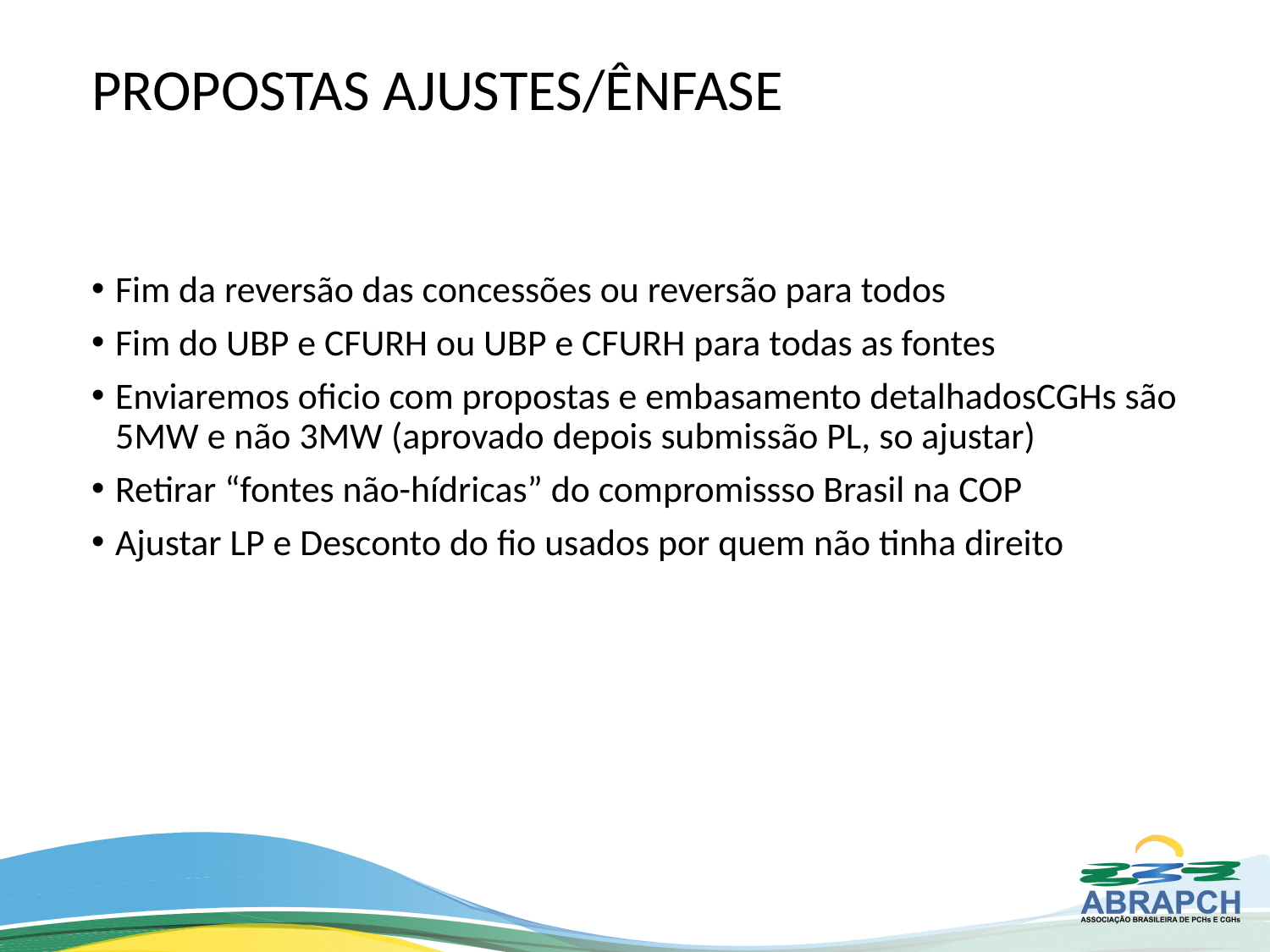

# PROPOSTAS AJUSTES/ÊNFASE
Fim da reversão das concessões ou reversão para todos
Fim do UBP e CFURH ou UBP e CFURH para todas as fontes
Enviaremos oficio com propostas e embasamento detalhadosCGHs são 5MW e não 3MW (aprovado depois submissão PL, so ajustar)
Retirar “fontes não-hídricas” do compromissso Brasil na COP
Ajustar LP e Desconto do fio usados por quem não tinha direito